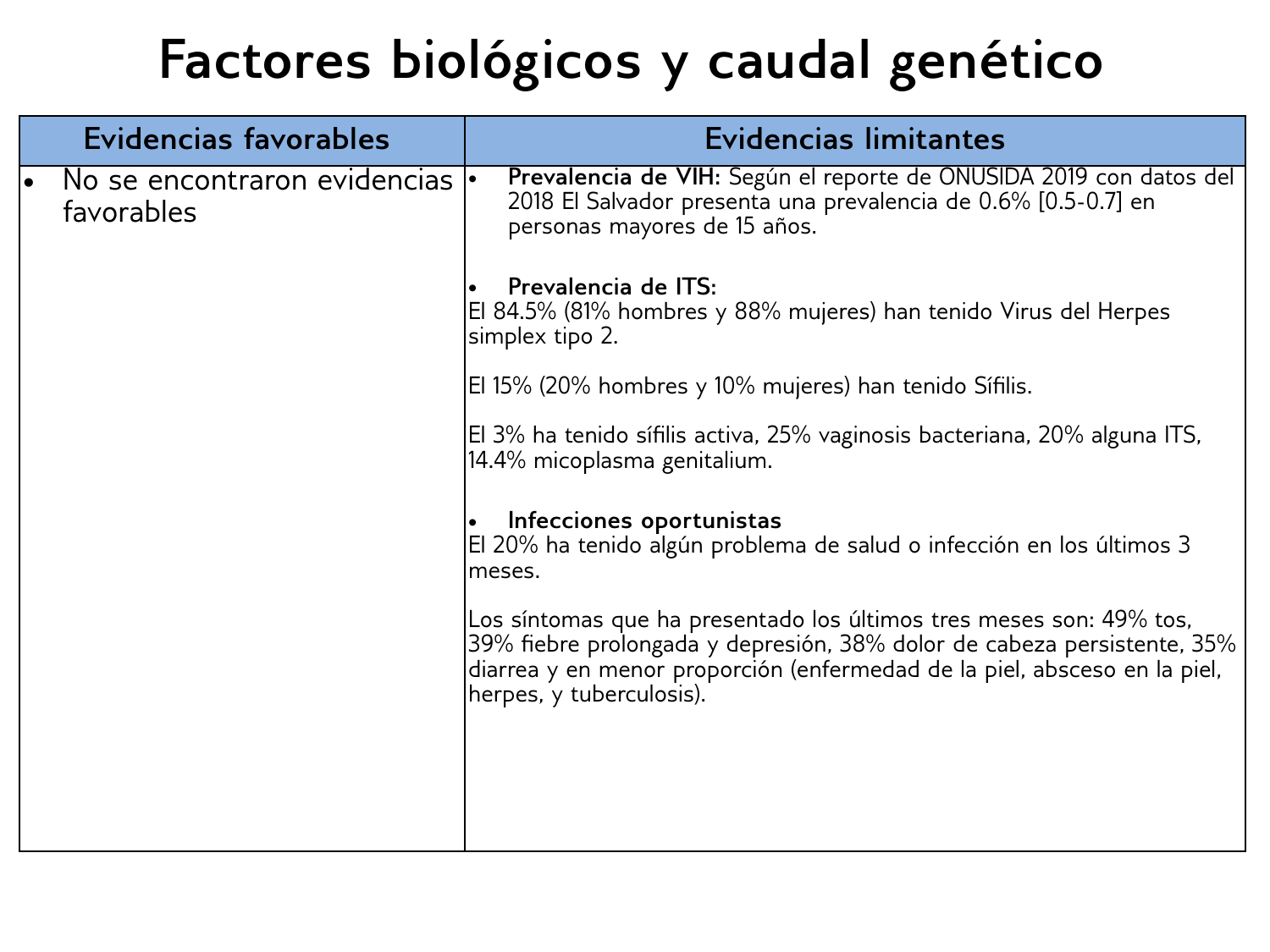

Factores biológicos y caudal genético
| Evidencias favorables | Evidencias limitantes |
| --- | --- |
| No se encontraron evidencias favorables | Prevalencia de VIH: Según el reporte de ONUSIDA 2019 con datos del 2018 El Salvador presenta una prevalencia de 0.6% [0.5-0.7] en personas mayores de 15 años.   Prevalencia de ITS: El 84.5% (81% hombres y 88% mujeres) han tenido Virus del Herpes simplex tipo 2.   El 15% (20% hombres y 10% mujeres) han tenido Sífilis.   El 3% ha tenido sífilis activa, 25% vaginosis bacteriana, 20% alguna ITS, 14.4% micoplasma genitalium.   Infecciones oportunistas El 20% ha tenido algún problema de salud o infección en los últimos 3 meses. Los síntomas que ha presentado los últimos tres meses son: 49% tos, 39% fiebre prolongada y depresión, 38% dolor de cabeza persistente, 35% diarrea y en menor proporción (enfermedad de la piel, absceso en la piel, herpes, y tuberculosis). |